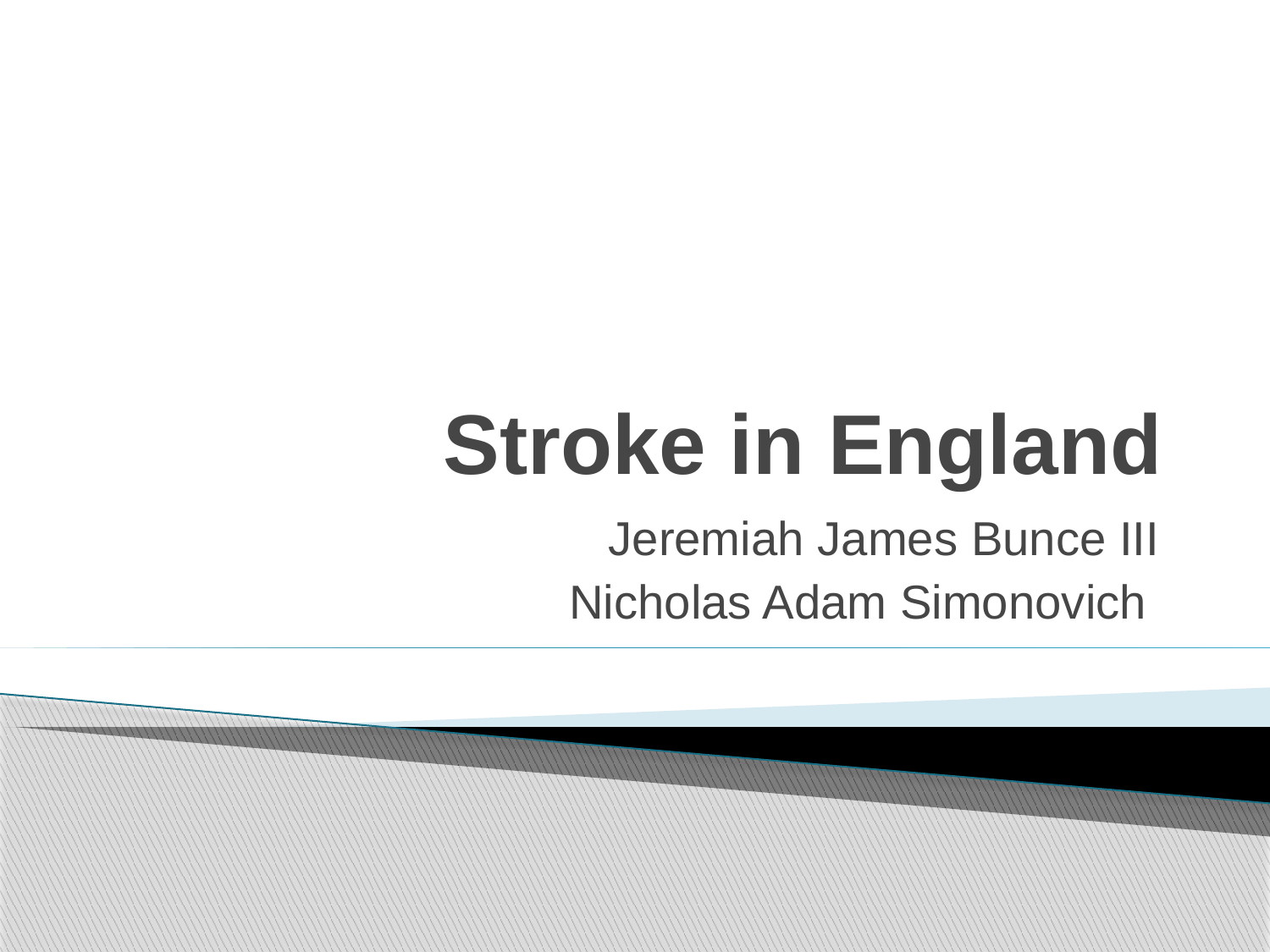

# Stroke in England
Jeremiah James Bunce III
Nicholas Adam Simonovich